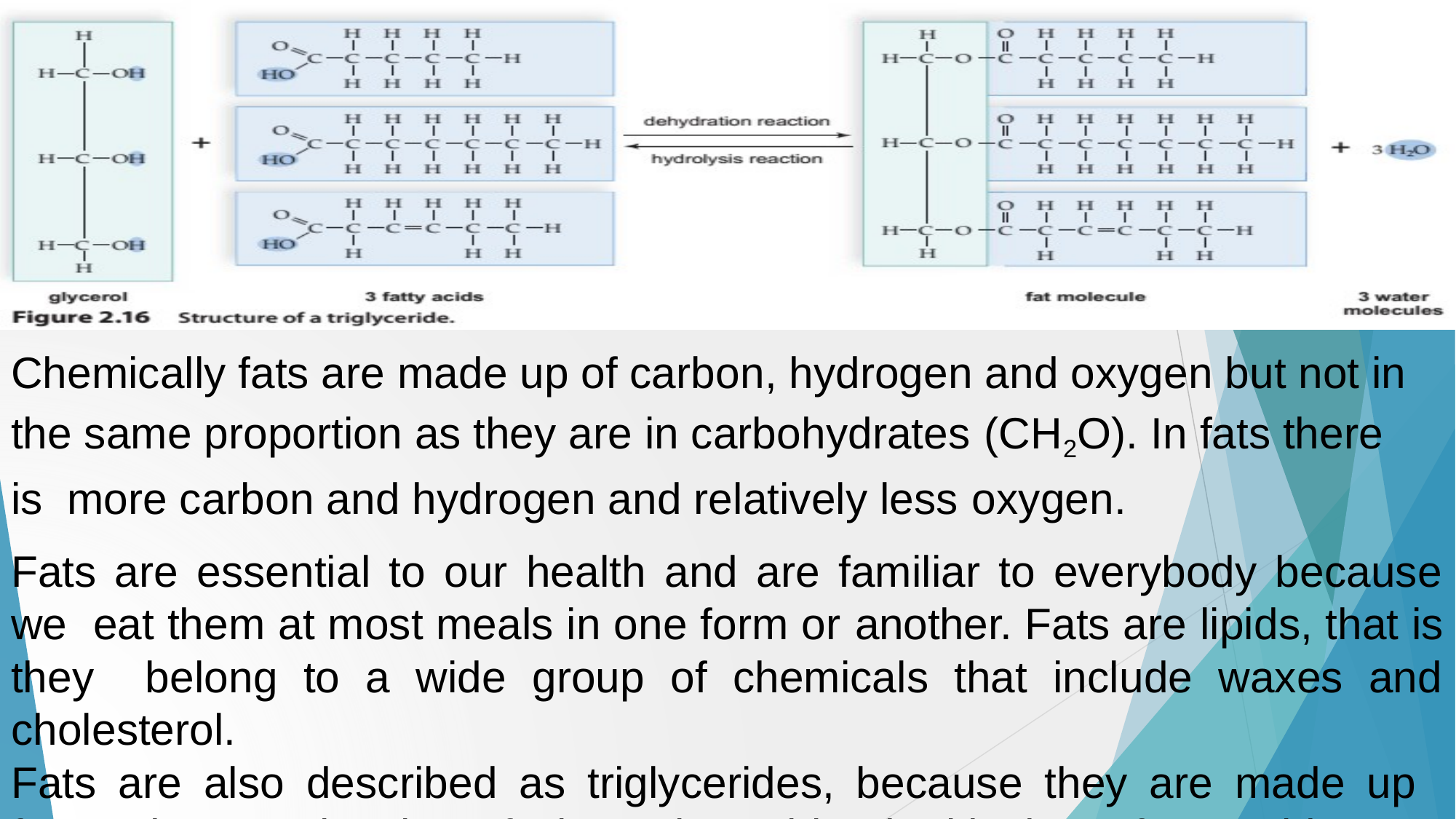

Chemically fats are made up of carbon, hydrogen and oxygen but not in  the same proportion as they are in carbohydrates (CH2O). In fats there is  more carbon and hydrogen and relatively less oxygen.
Fats are essential to our health and are familiar to everybody because we  eat them at most meals in one form or another. Fats are lipids, that is they  belong to a wide group of chemicals that include waxes and cholesterol.
Fats are also described as triglycerides, because they are made up from  three molecules of glycerol combined with three fatty acids, as shown in